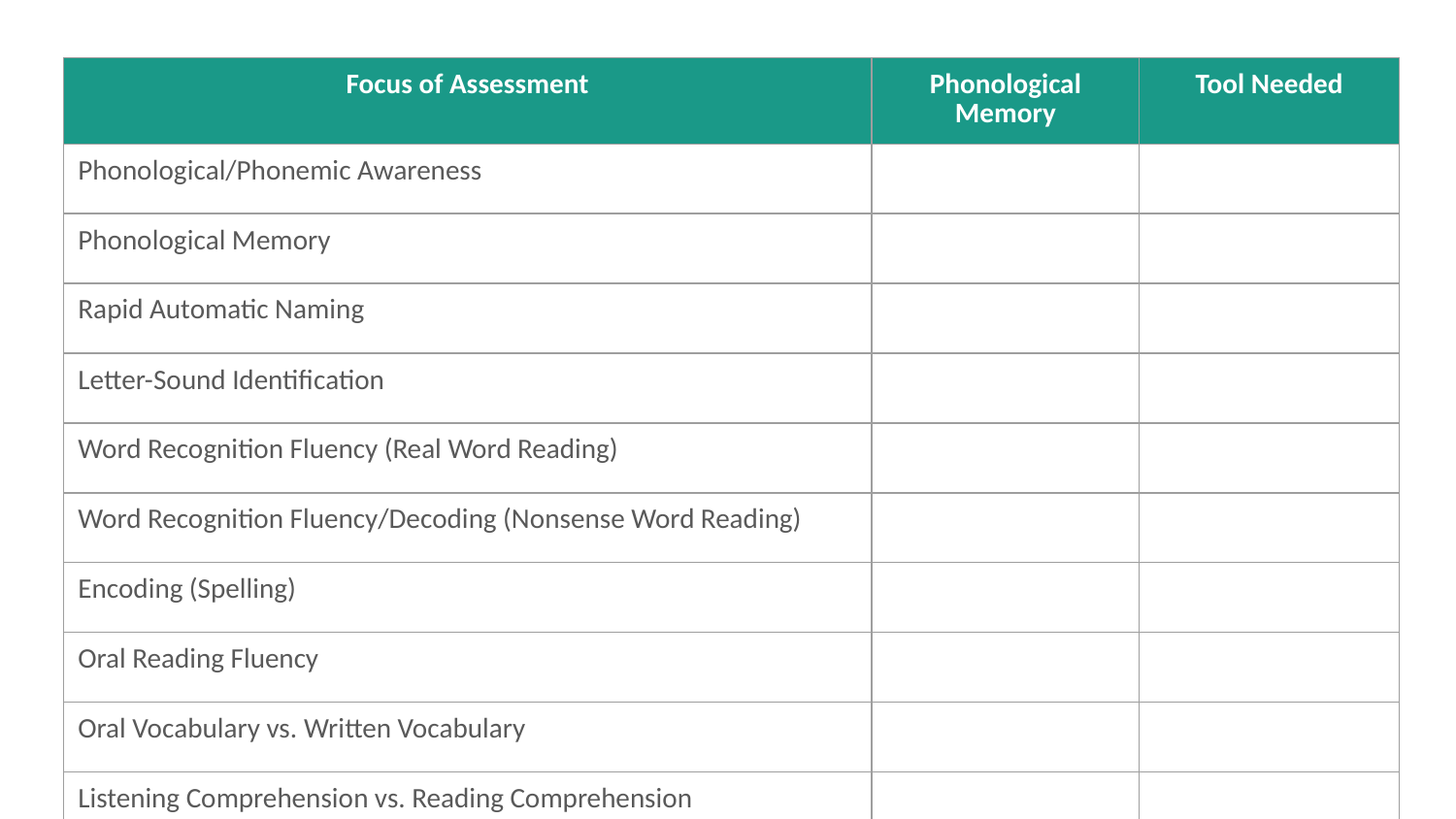

| Focus of Assessment | Phonological Memory | Tool Needed |
| --- | --- | --- |
| Phonological/Phonemic Awareness |  |  |
| Phonological Memory |  |  |
| Rapid Automatic Naming |  |  |
| Letter-Sound Identification |  |  |
| Word Recognition Fluency (Real Word Reading) |  |  |
| Word Recognition Fluency/Decoding (Nonsense Word Reading) |  |  |
| Encoding (Spelling) |  |  |
| Oral Reading Fluency |  |  |
| Oral Vocabulary vs. Written Vocabulary |  |  |
| Listening Comprehension vs. Reading Comprehension |  |  |